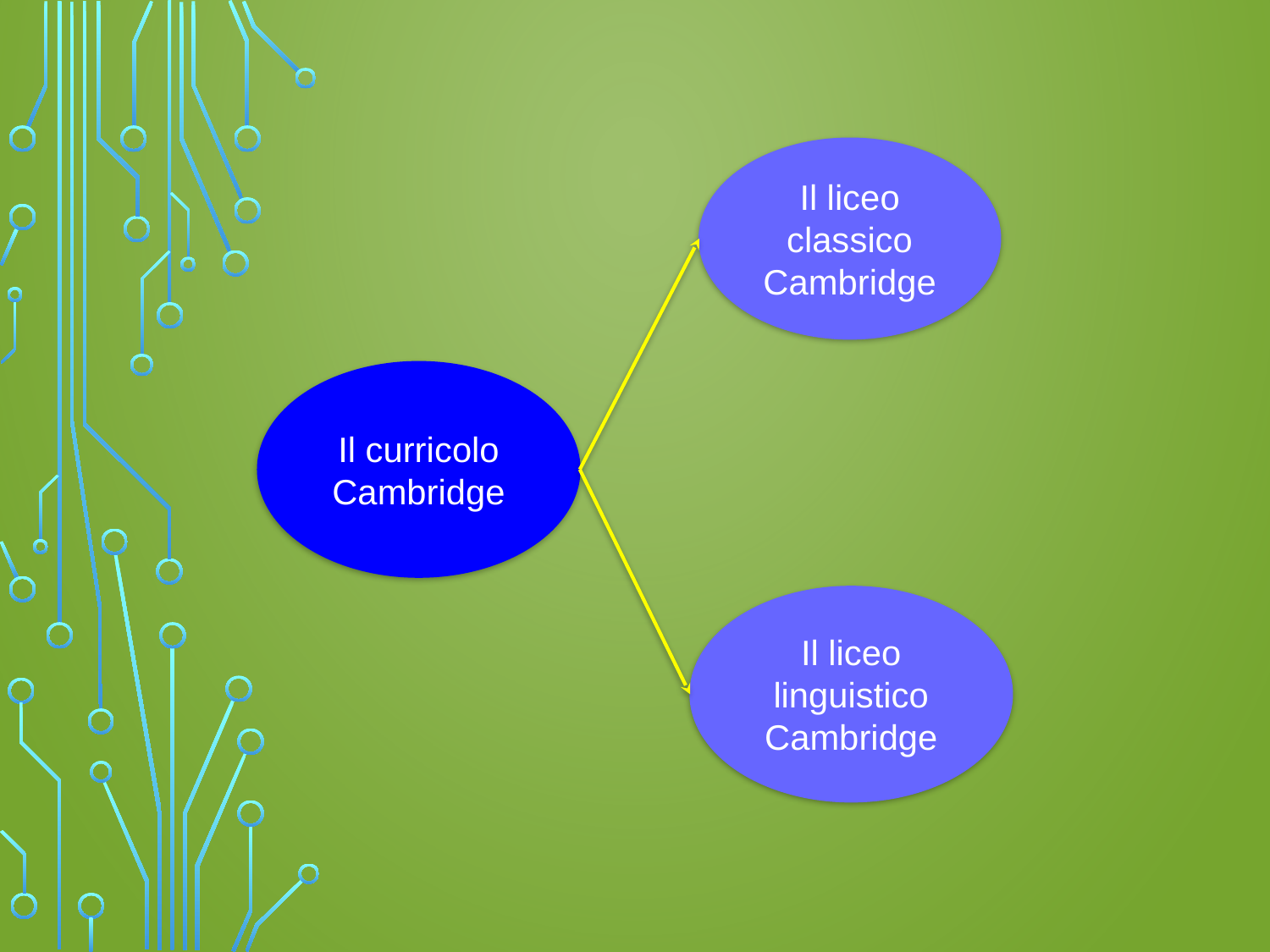

Il liceo classico
Cambridge
Il curricolo Cambridge
Il liceo linguistico
Cambridge